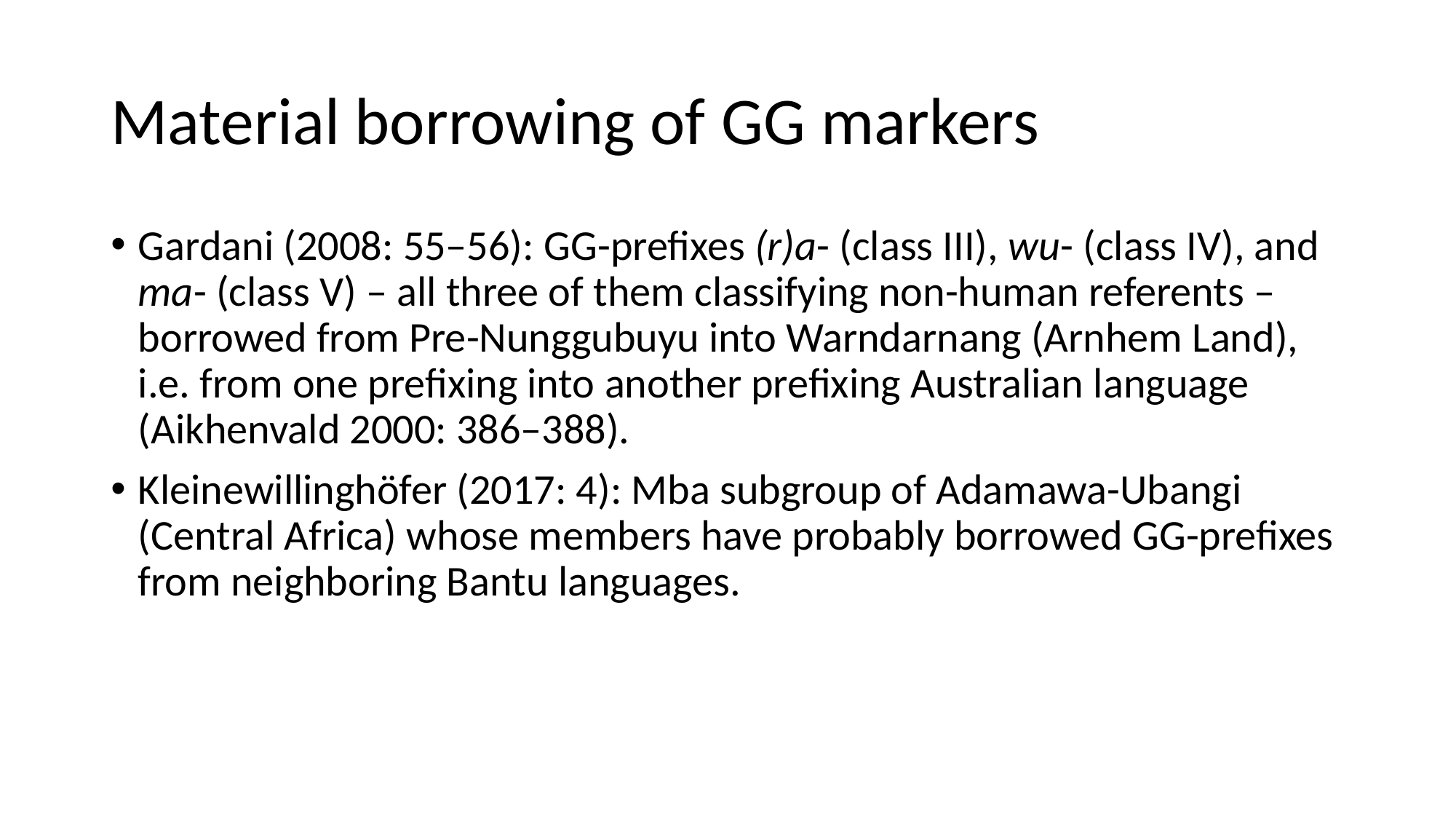

# Material borrowing of gg markers
Gardani (2008: 55–56): gg-prefixes (r)a- (class III), wu- (class IV), and ma- (class V) – all three of them classifying non-human referents – borrowed from Pre-Nunggubuyu into Warndarnang (Arnhem Land), i.e. from one prefixing into another prefixing Australian language (Aikhenvald 2000: 386–388).
Kleinewillinghöfer (2017: 4): Mba subgroup of Adamawa-Ubangi (Central Africa) whose members have probably borrowed gg-prefixes from neighboring Bantu languages.